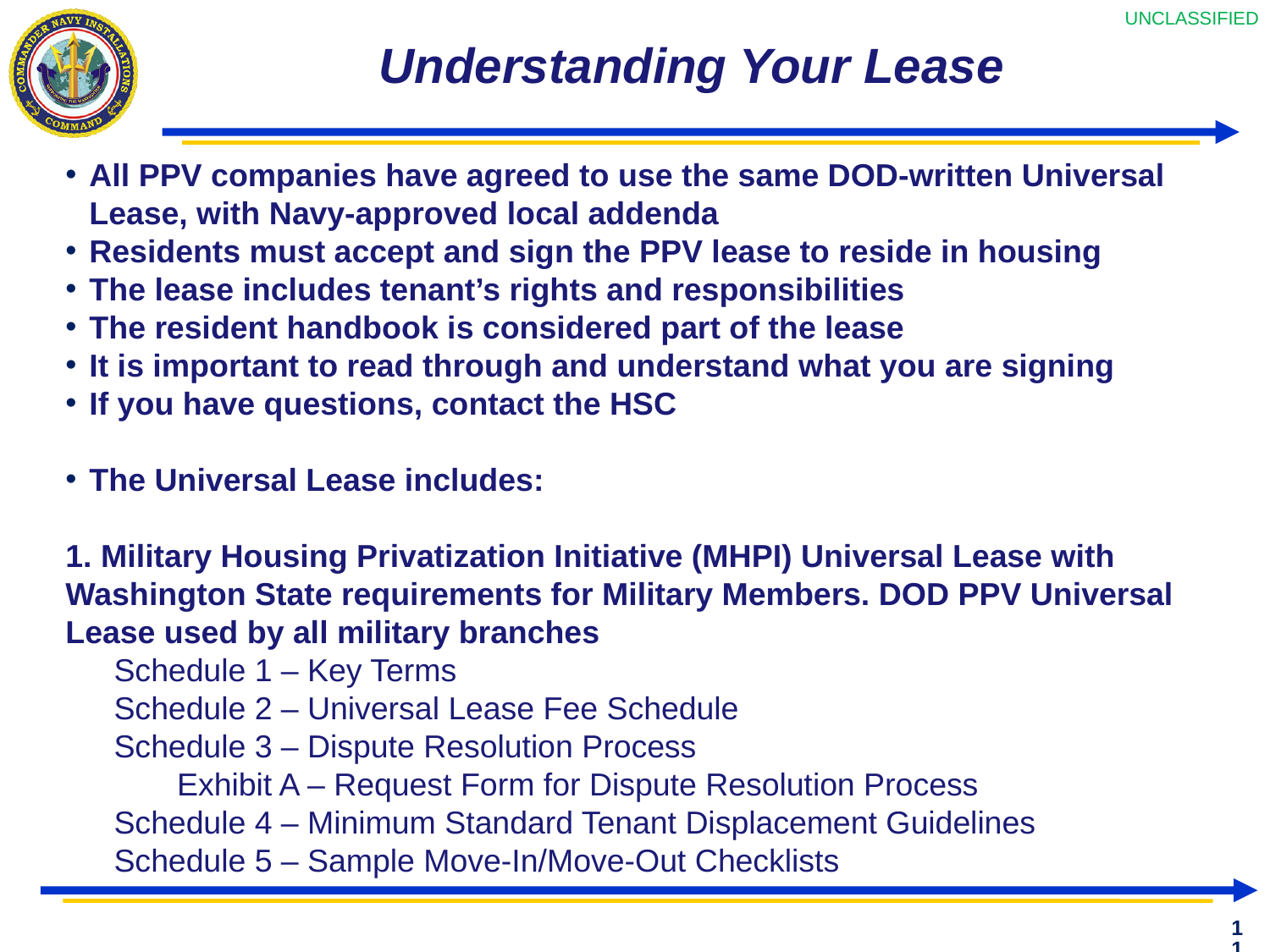

# Understanding Your Lease
All PPV companies have agreed to use the same DOD-written Universal Lease, with Navy-approved local addenda
Residents must accept and sign the PPV lease to reside in housing
The lease includes tenant’s rights and responsibilities
The resident handbook is considered part of the lease
It is important to read through and understand what you are signing
If you have questions, contact the HSC

The Universal Lease includes:

1. Military Housing Privatization Initiative (MHPI) Universal Lease with Washington State requirements for Military Members. DOD PPV Universal Lease used by all military branches
Schedule 1 – Key Terms
Schedule 2 – Universal Lease Fee Schedule
Schedule 3 – Dispute Resolution Process
Exhibit A – Request Form for Dispute Resolution Process
Schedule 4 – Minimum Standard Tenant Displacement Guidelines
Schedule 5 – Sample Move-In/Move-Out Checklists

11